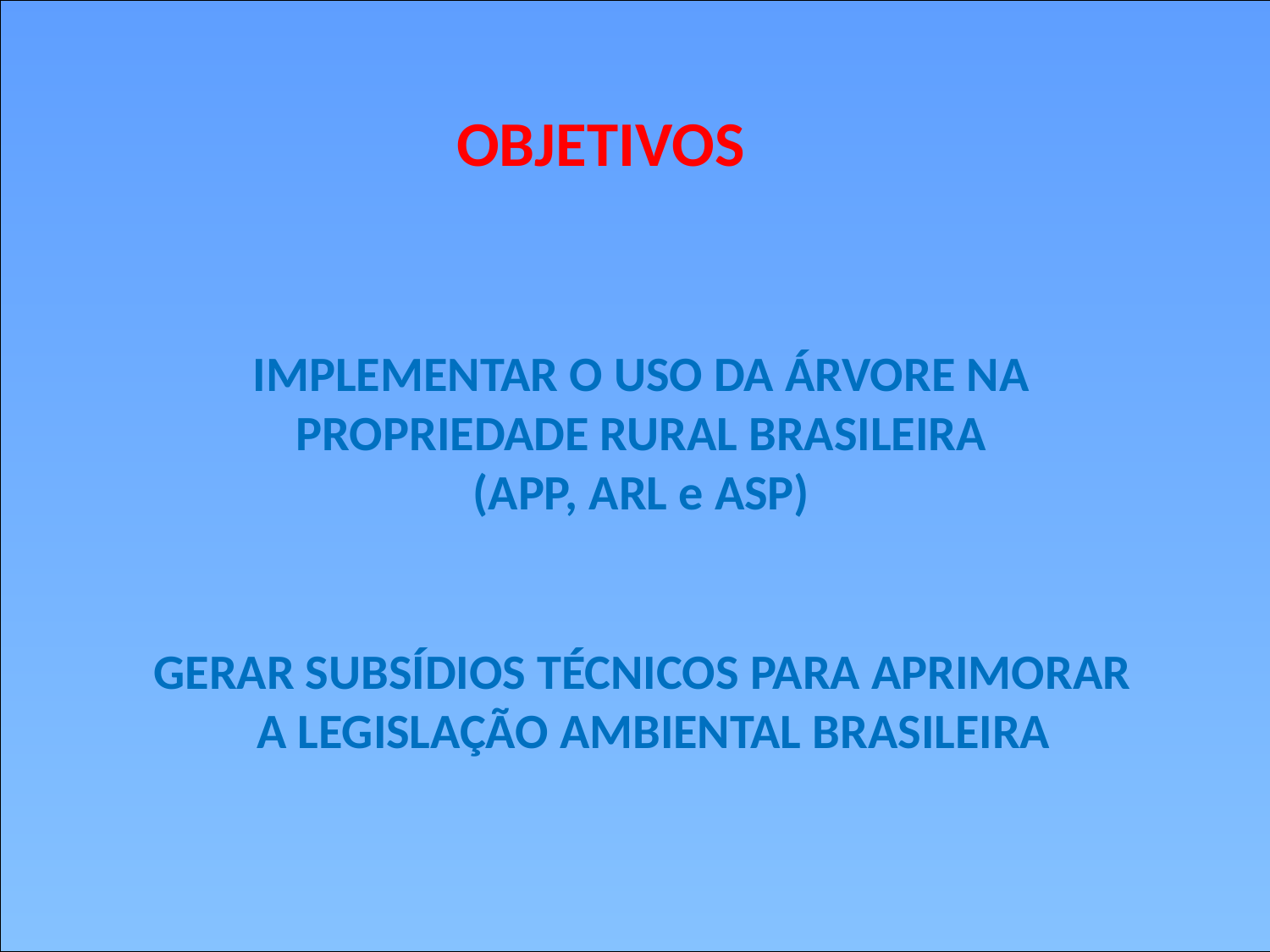

OBJETIVOS
#
IMPLEMENTAR O USO DA ÁRVORE NA
PROPRIEDADE RURAL BRASILEIRA
(APP, ARL e ASP)

GERAR SUBSÍDIOS TÉCNICOS PARA APRIMORAR
A LEGISLAÇÃO AMBIENTAL BRASILEIRA